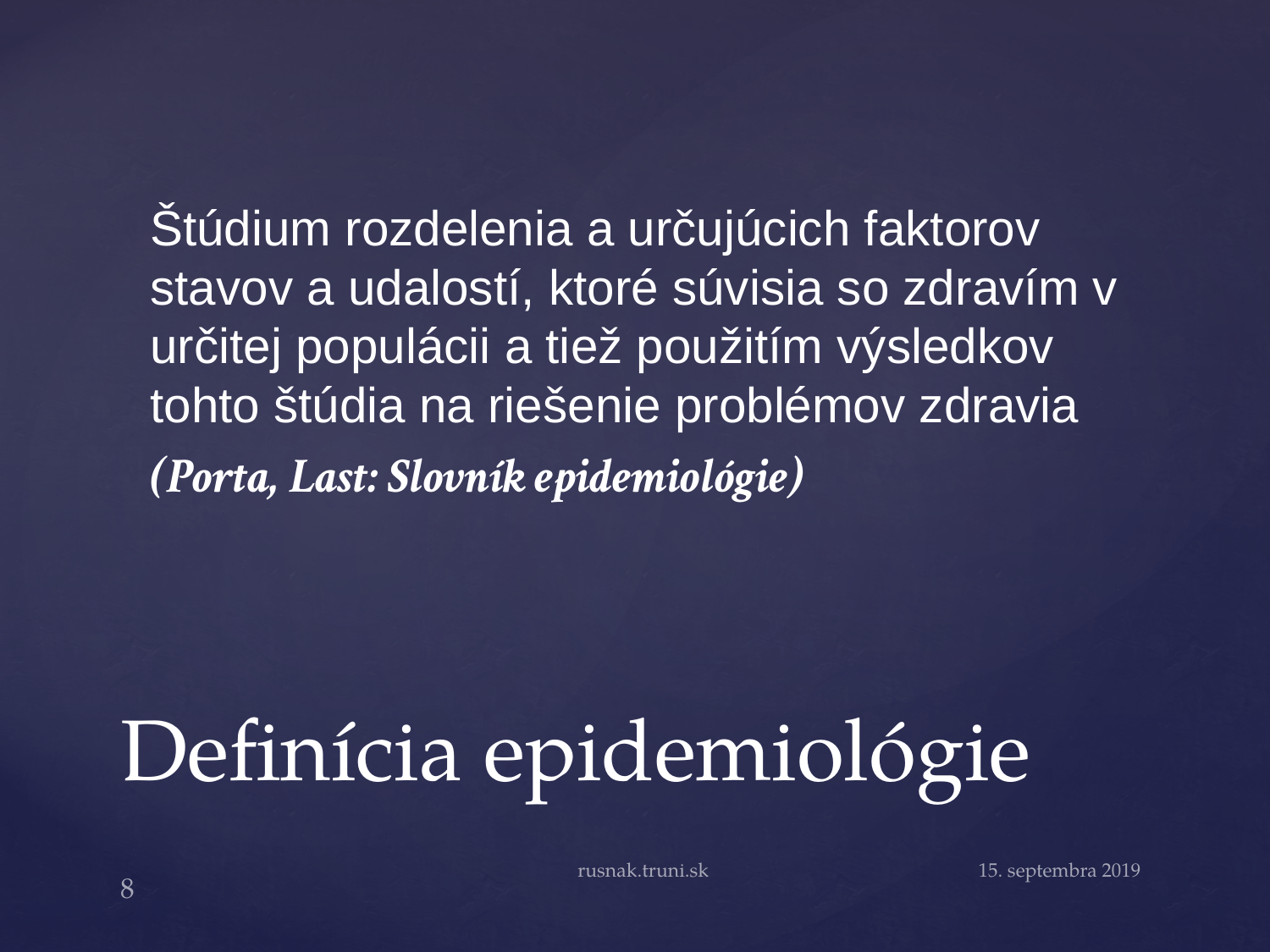

Štúdium rozdelenia a určujúcich faktorov stavov a udalostí, ktoré súvisia so zdravím v určitej populácii a tiež použitím výsledkov tohto štúdia na riešenie problémov zdravia
(Porta, Last: Slovník epidemiológie)
# Definícia epidemiológie
rusnak.truni.sk
15. septembra 2019
8